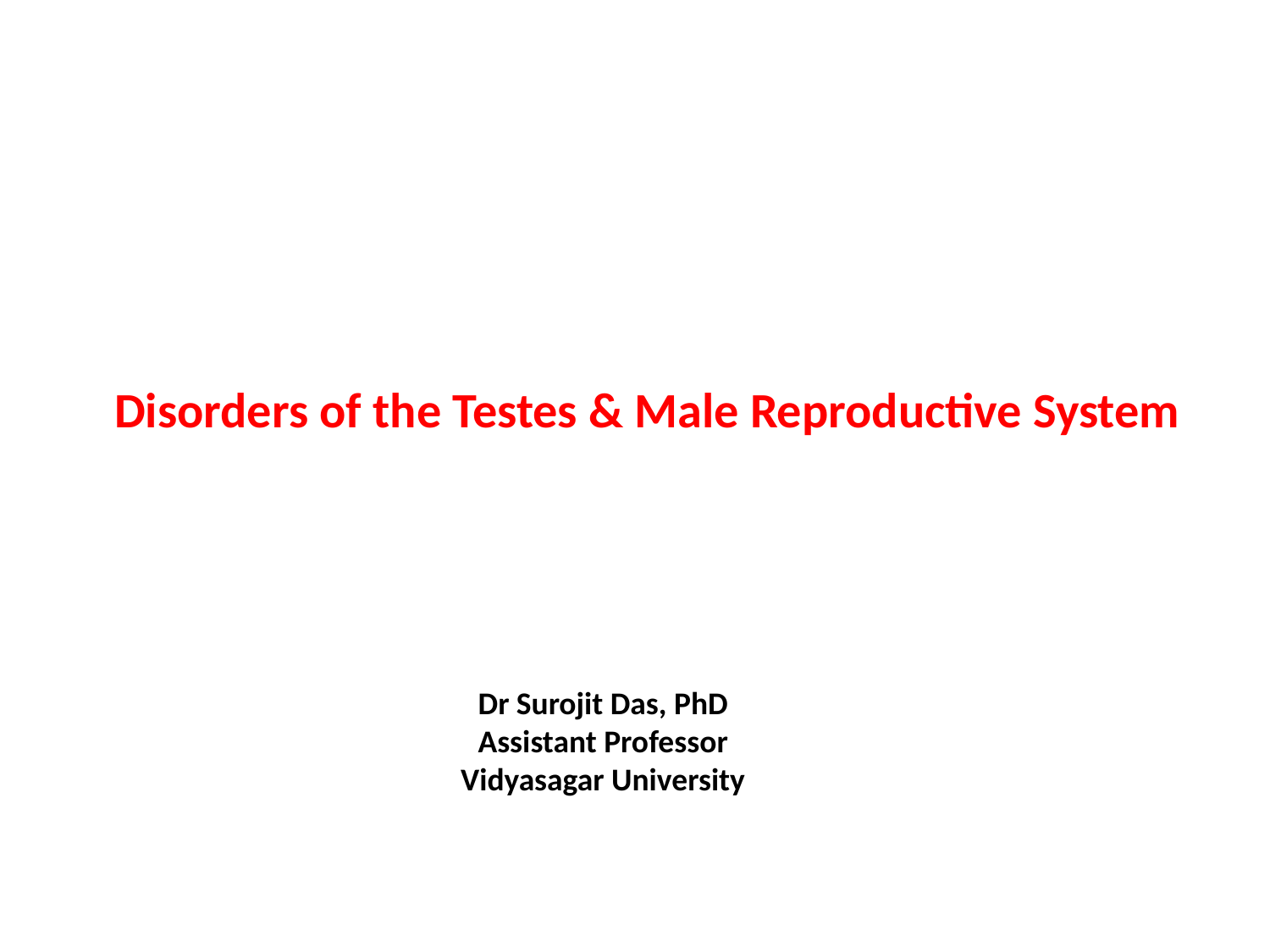

Disorders of the Testes & Male Reproductive System
Dr Surojit Das, PhD
Assistant Professor
Vidyasagar University